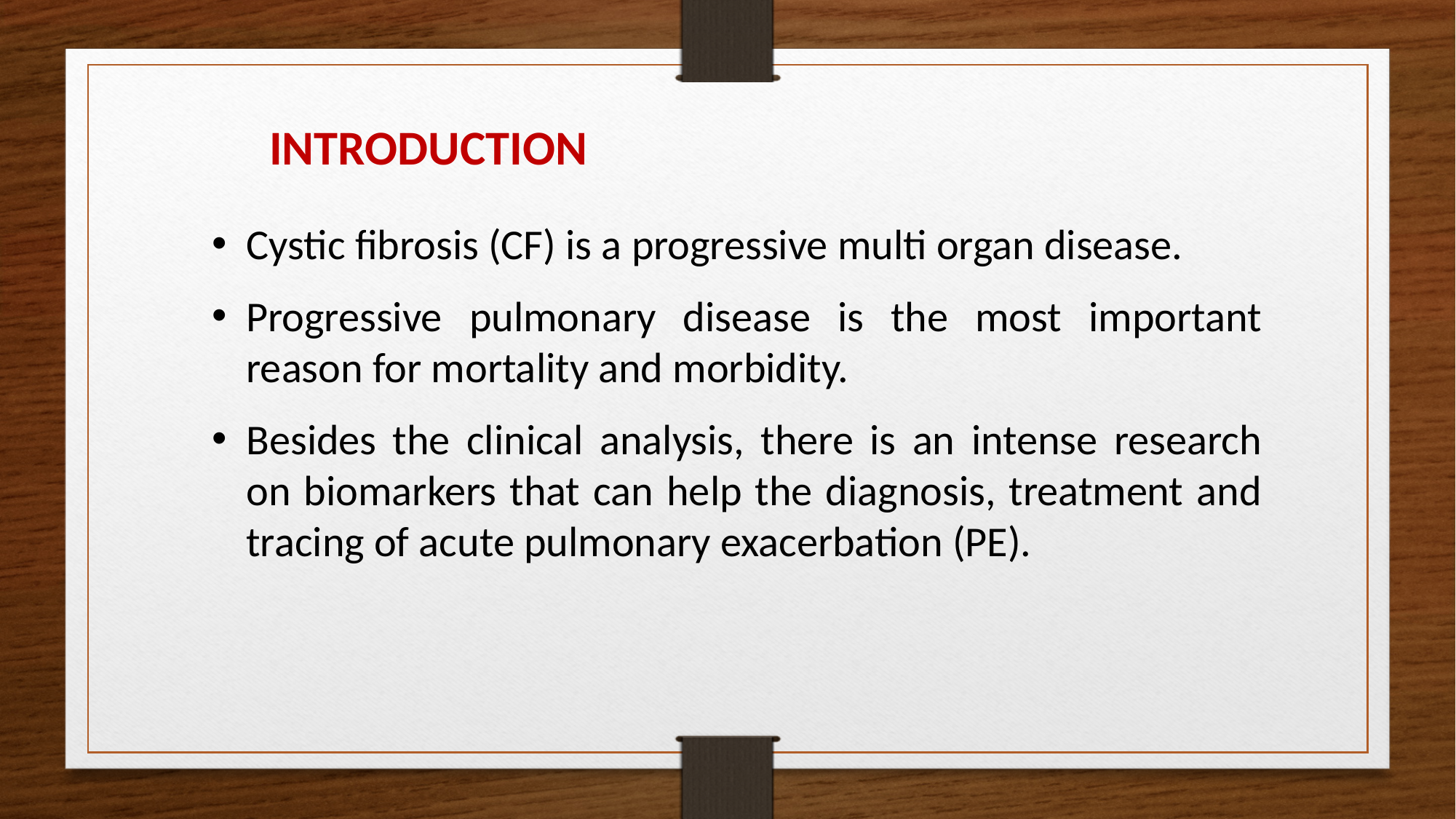

INTRODUCTION
Cystic fibrosis (CF) is a progressive multi organ disease.
Progressive pulmonary disease is the most important reason for mortality and morbidity.
Besides the clinical analysis, there is an intense research on biomarkers that can help the diagnosis, treatment and tracing of acute pulmonary exacerbation (PE).